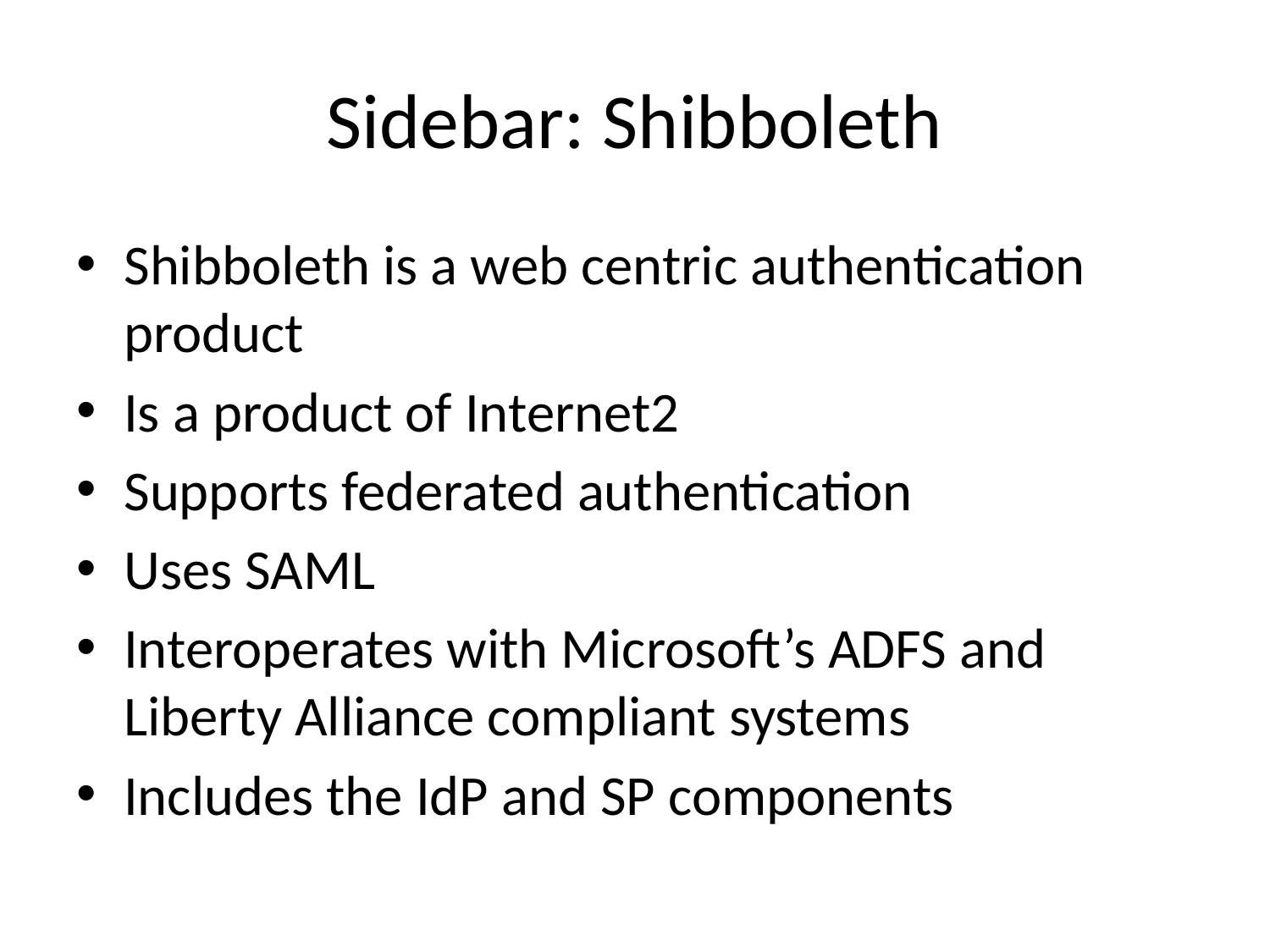

# Sidebar: Shibboleth
Shibboleth is a web centric authentication product
Is a product of Internet2
Supports federated authentication
Uses SAML
Interoperates with Microsoft’s ADFS and Liberty Alliance compliant systems
Includes the IdP and SP components